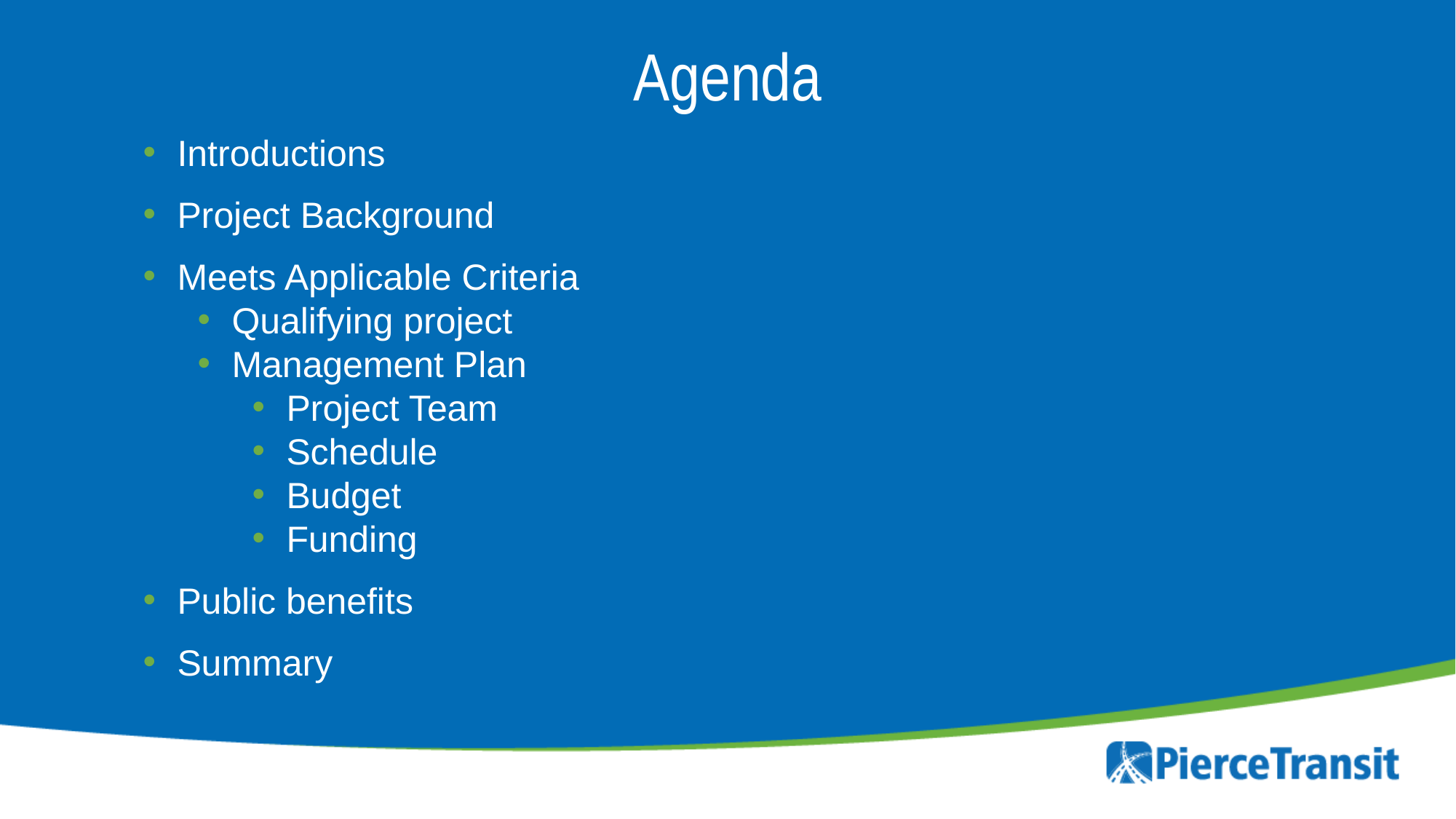

Agenda
Introductions

Project Background

Meets Applicable Criteria
Qualifying project
Management Plan
Project Team
Schedule
Budget
Funding

Public benefits

Summary